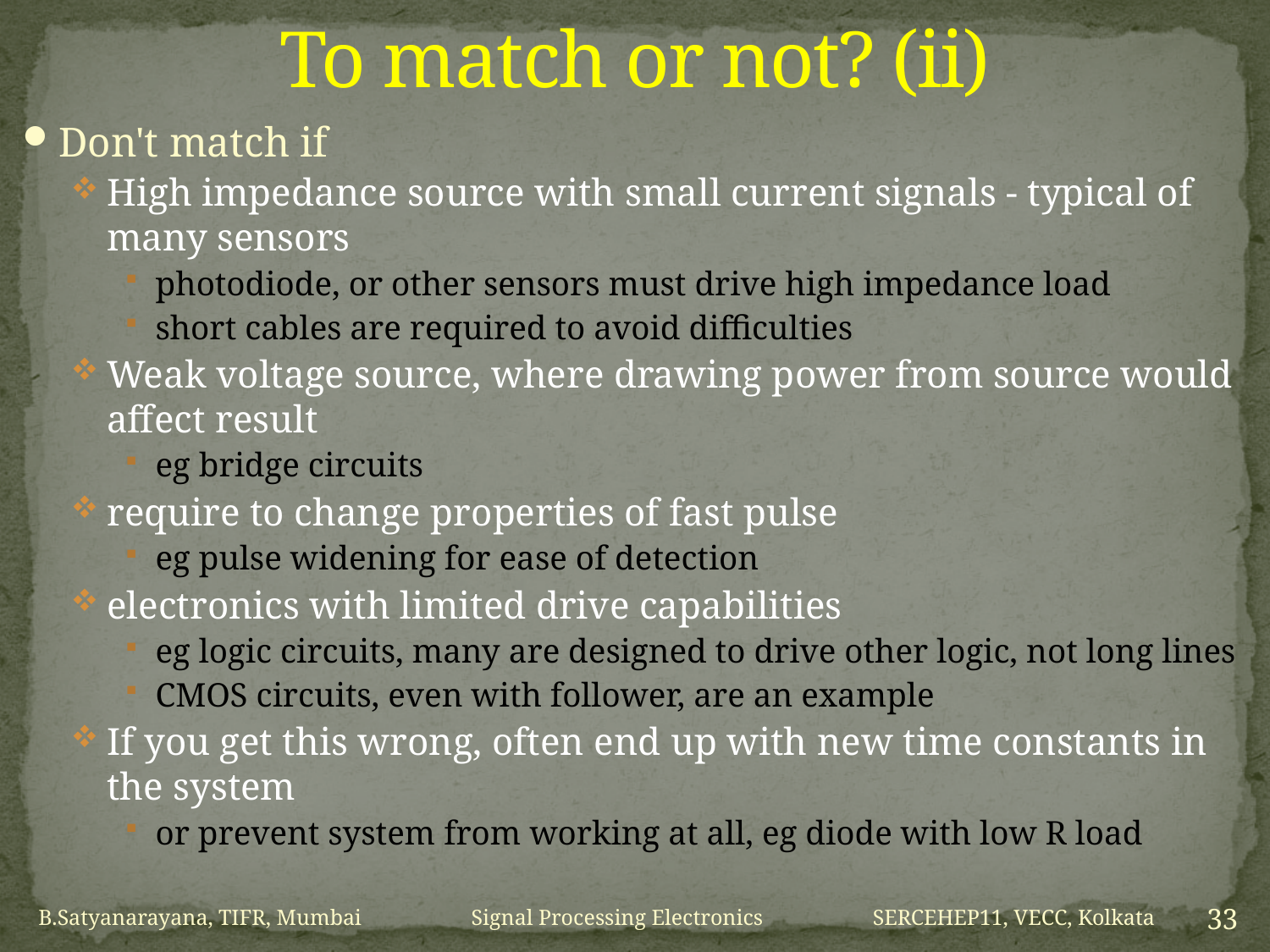

# To match or not? (ii)
Don't match if
High impedance source with small current signals - typical of many sensors
photodiode, or other sensors must drive high impedance load
short cables are required to avoid difficulties
Weak voltage source, where drawing power from source would affect result
eg bridge circuits
require to change properties of fast pulse
eg pulse widening for ease of detection
electronics with limited drive capabilities
eg logic circuits, many are designed to drive other logic, not long lines
CMOS circuits, even with follower, are an example
If you get this wrong, often end up with new time constants in the system
or prevent system from working at all, eg diode with low R load
B.Satyanarayana, TIFR, Mumbai                    Signal Processing Electronics                    SERCEHEP11, VECC, Kolkata
33